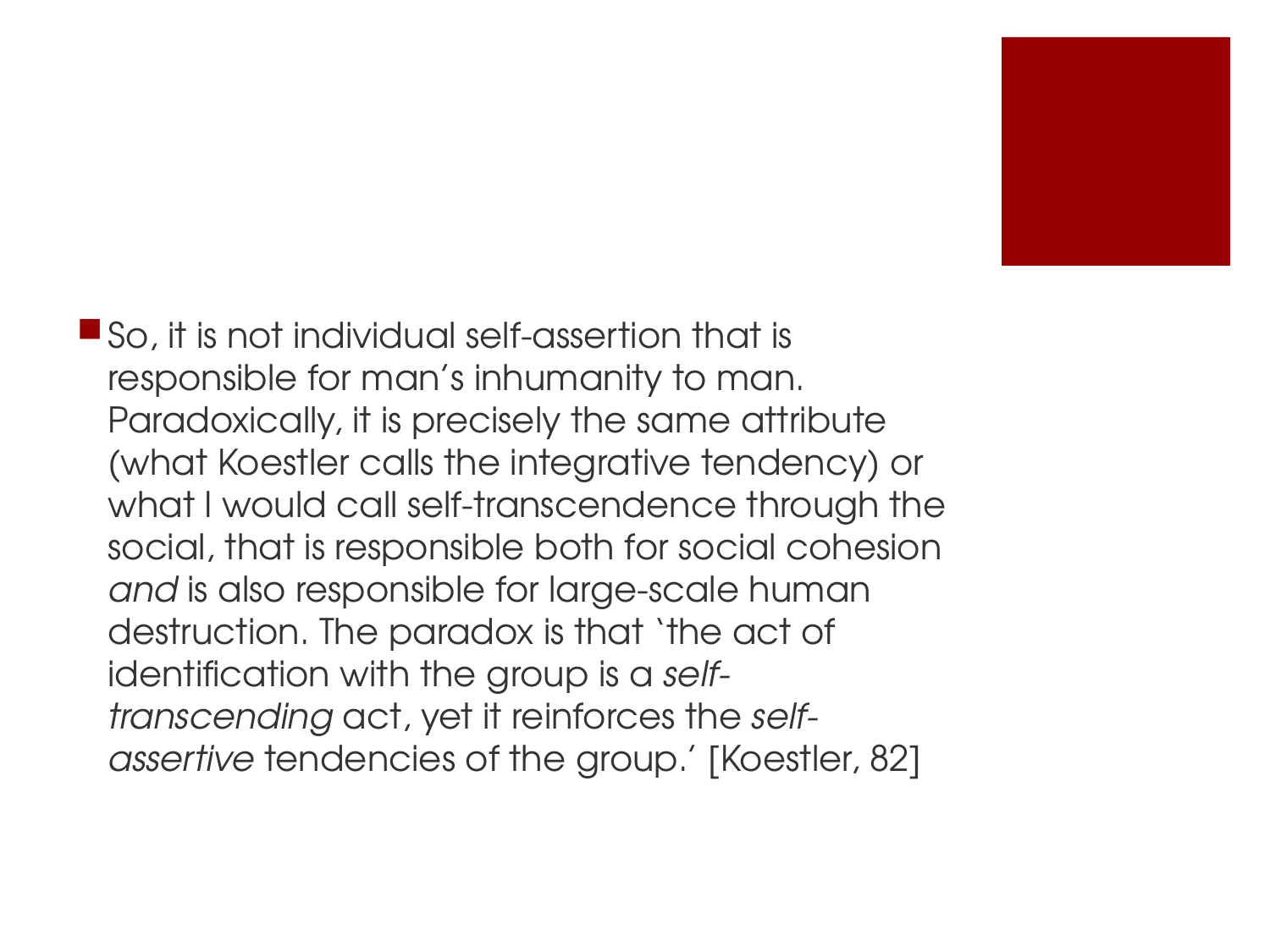

#
So, it is not individual self-assertion that is responsible for man’s inhumanity to man. Paradoxically, it is precisely the same attribute  (what Koestler calls the integrative tendency) or what I would call self-transcendence through the social, that is responsible both for social cohesion and is also responsible for large-scale human destruction. The paradox is that ‘the act of identification with the group is a self-transcending act, yet it reinforces the self-assertive tendencies of the group.’ [Koestler, 82]